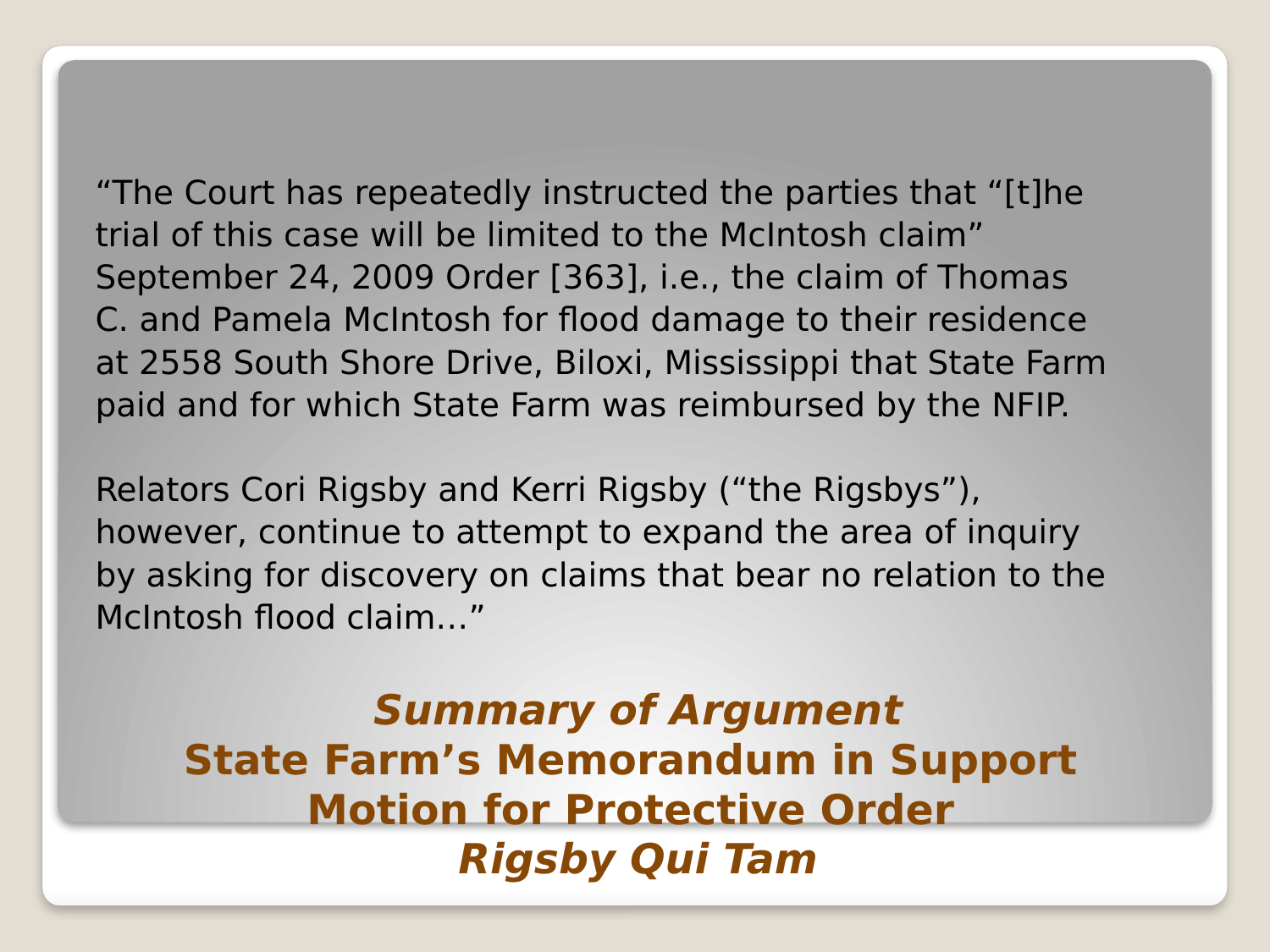

“The Court has repeatedly instructed the parties that “[t]he
trial of this case will be limited to the McIntosh claim”
September 24, 2009 Order [363], i.e., the claim of Thomas
C. and Pamela McIntosh for flood damage to their residence
at 2558 South Shore Drive, Biloxi, Mississippi that State Farm
paid and for which State Farm was reimbursed by the NFIP.

Relators Cori Rigsby and Kerri Rigsby (“the Rigsbys”),
however, continue to attempt to expand the area of inquiry
by asking for discovery on claims that bear no relation to the
McIntosh flood claim…”
# Summary of Argument State Farm’s Memorandum in Support Motion for Protective Order Rigsby Qui Tam